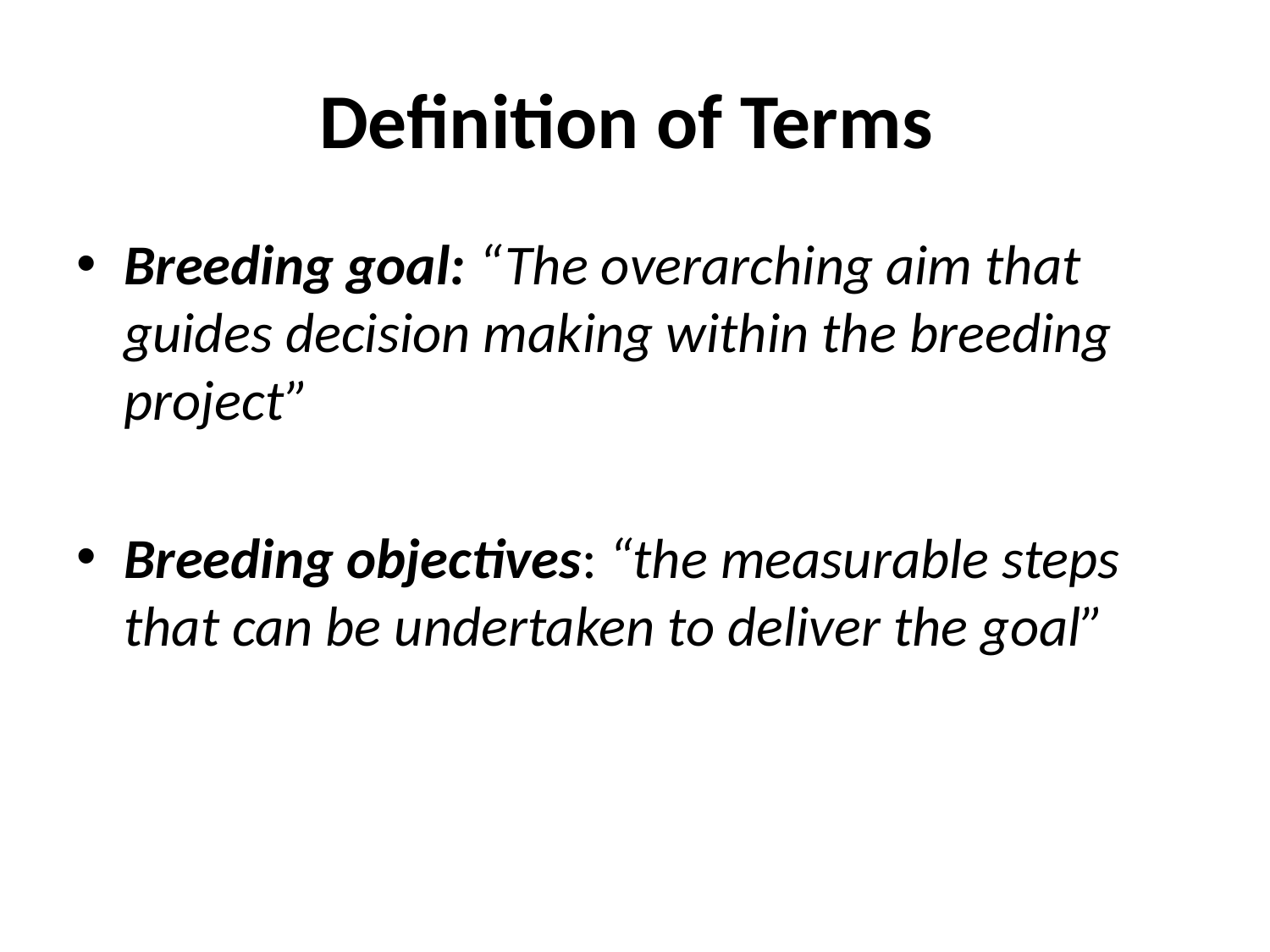

# Definition of Terms
Breeding goal: “The overarching aim that guides decision making within the breeding project”

Breeding objectives: “the measurable steps that can be undertaken to deliver the goal”